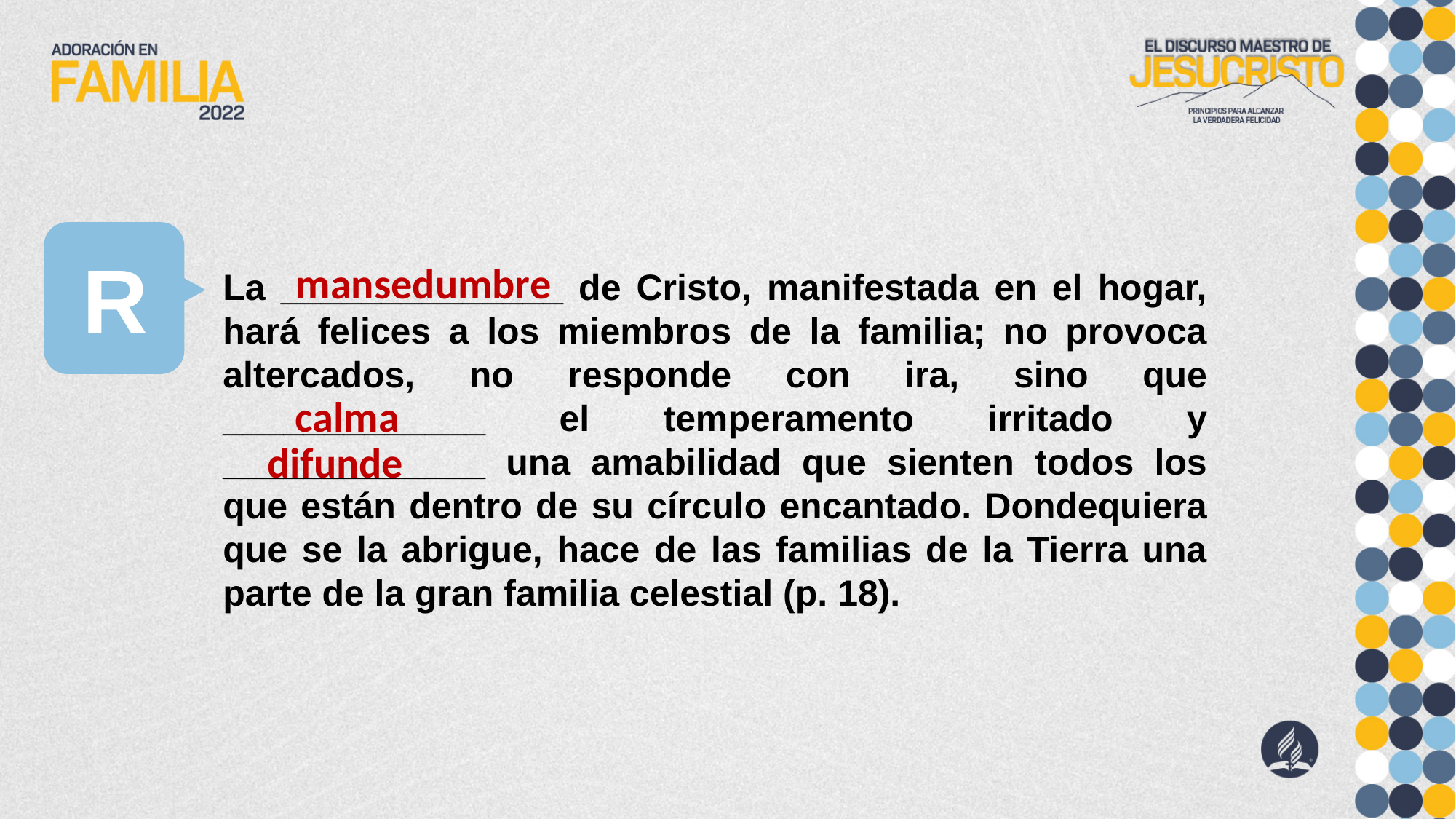

R
mansedumbre
La ______________ de Cristo, manifestada en el hogar, hará felices a los miembros de la familia; no provoca altercados, no responde con ira, sino que _____________ el temperamento irritado y _____________ una amabilidad que sienten todos los que están dentro de su círculo encantado. Dondequiera que se la abrigue, hace de las familias de la Tierra una parte de la gran familia celestial (p. 18).
calma
difunde